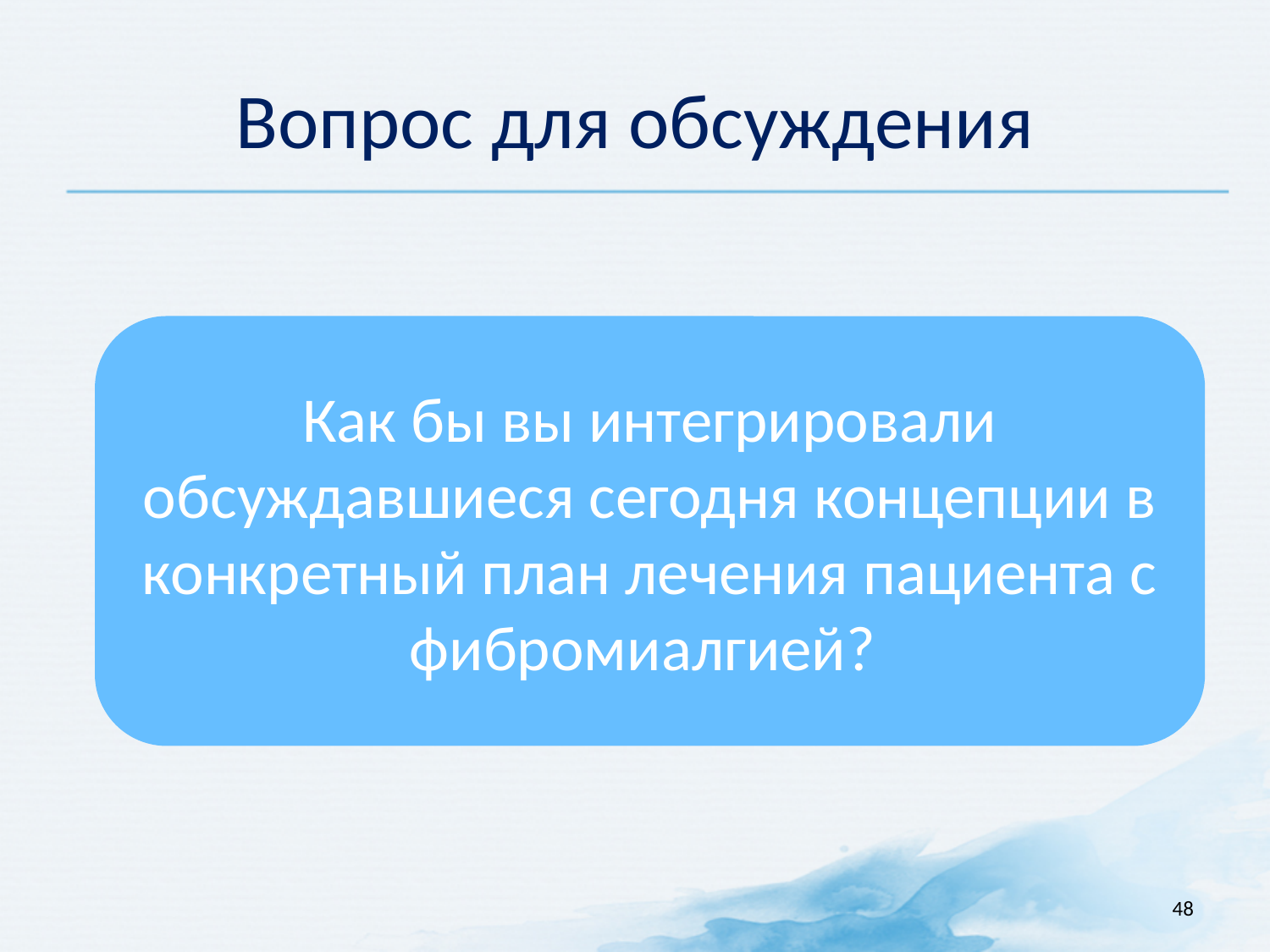

# Вопрос для обсуждения
Как бы вы интегрировали обсуждавшиеся сегодня концепции в конкретный план лечения пациента с фибромиалгией?
48